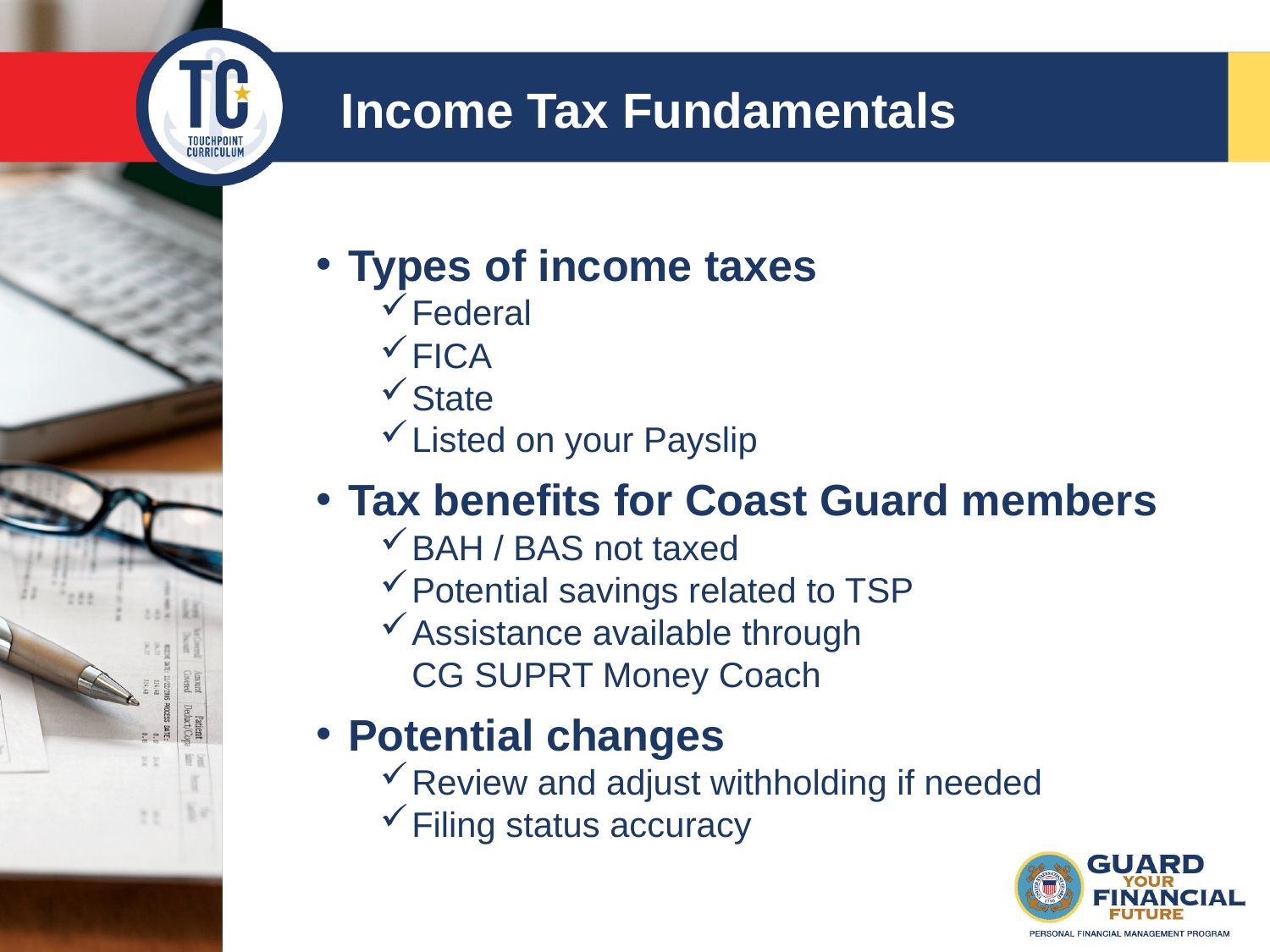

Income Tax Fundamentals
Types of income taxes
Federal
FICA
State
Listed on your Payslip
Tax benefits for Coast Guard members
BAH / BAS not taxed
Potential savings related to TSP
Assistance available through
CG SUPRT Money Coach
Potential changes
Review and adjust withholding if needed
Filing status accuracy